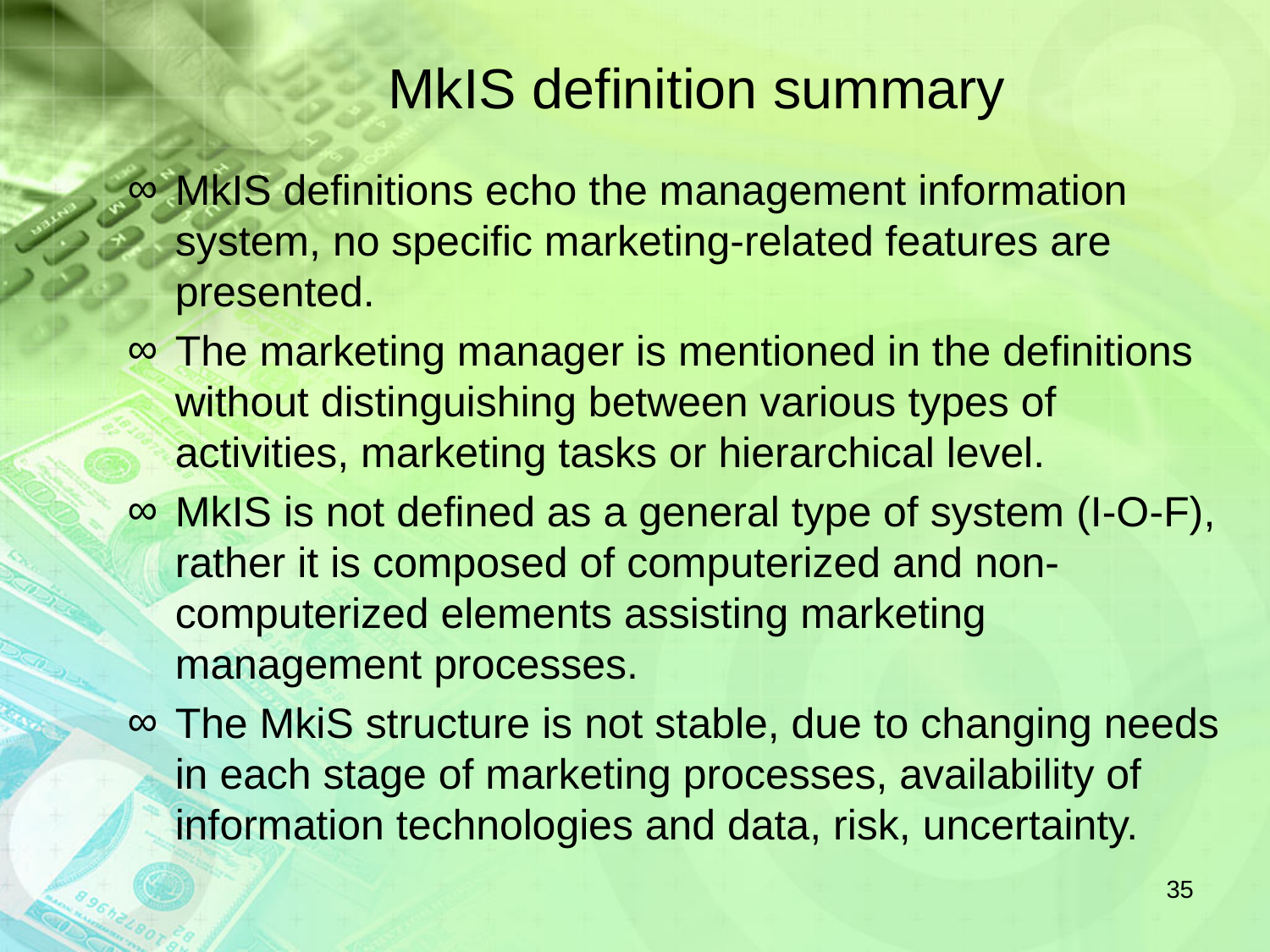

# MkIS definition summary
MkIS definitions echo the management information system, no specific marketing-related features are presented.
The marketing manager is mentioned in the definitions without distinguishing between various types of activities, marketing tasks or hierarchical level.
MkIS is not defined as a general type of system (I-O-F), rather it is composed of computerized and non-computerized elements assisting marketing management processes.
The MkiS structure is not stable, due to changing needs in each stage of marketing processes, availability of information technologies and data, risk, uncertainty.
35